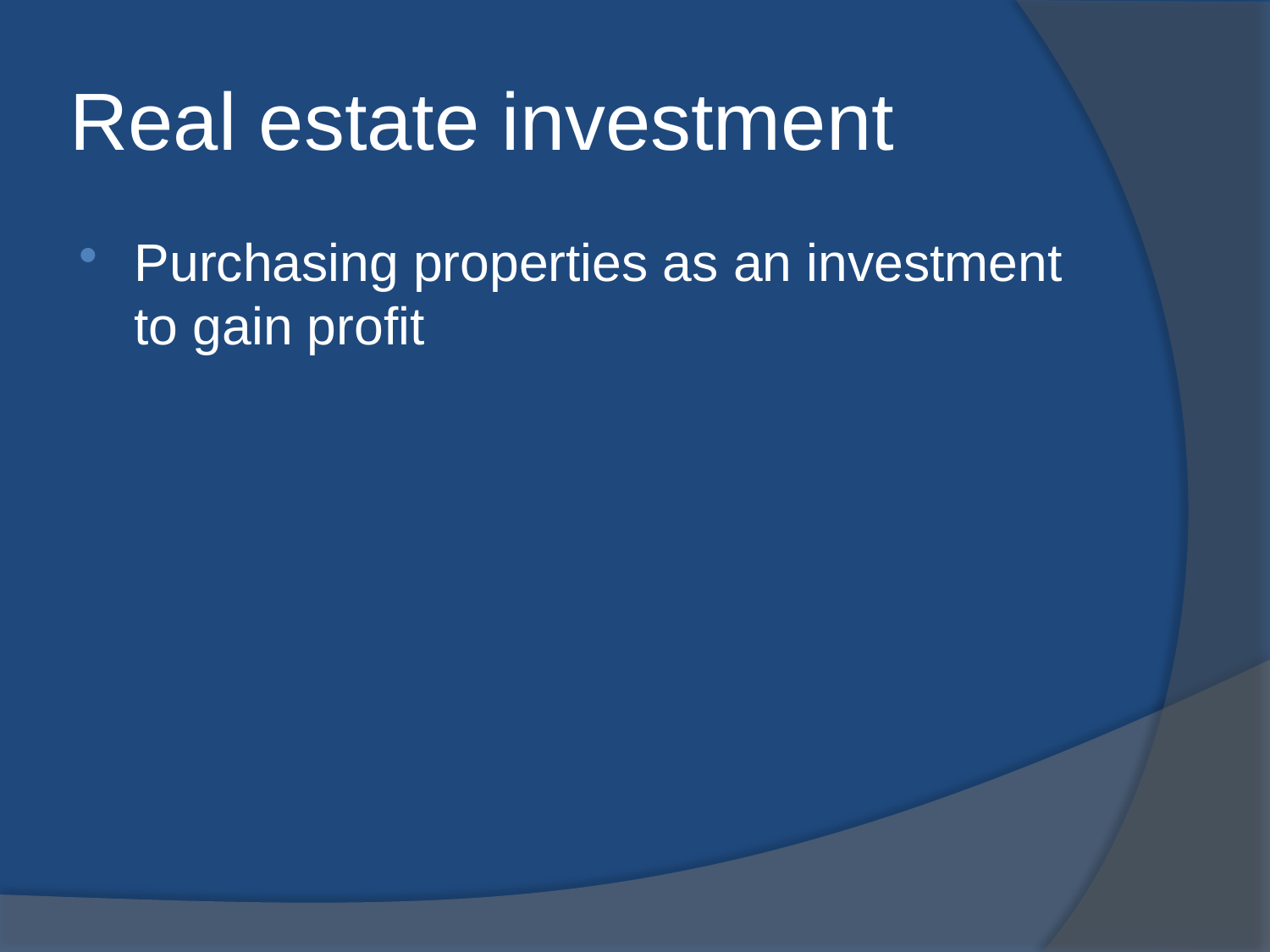

# Real estate investment
Purchasing properties as an investment to gain profit